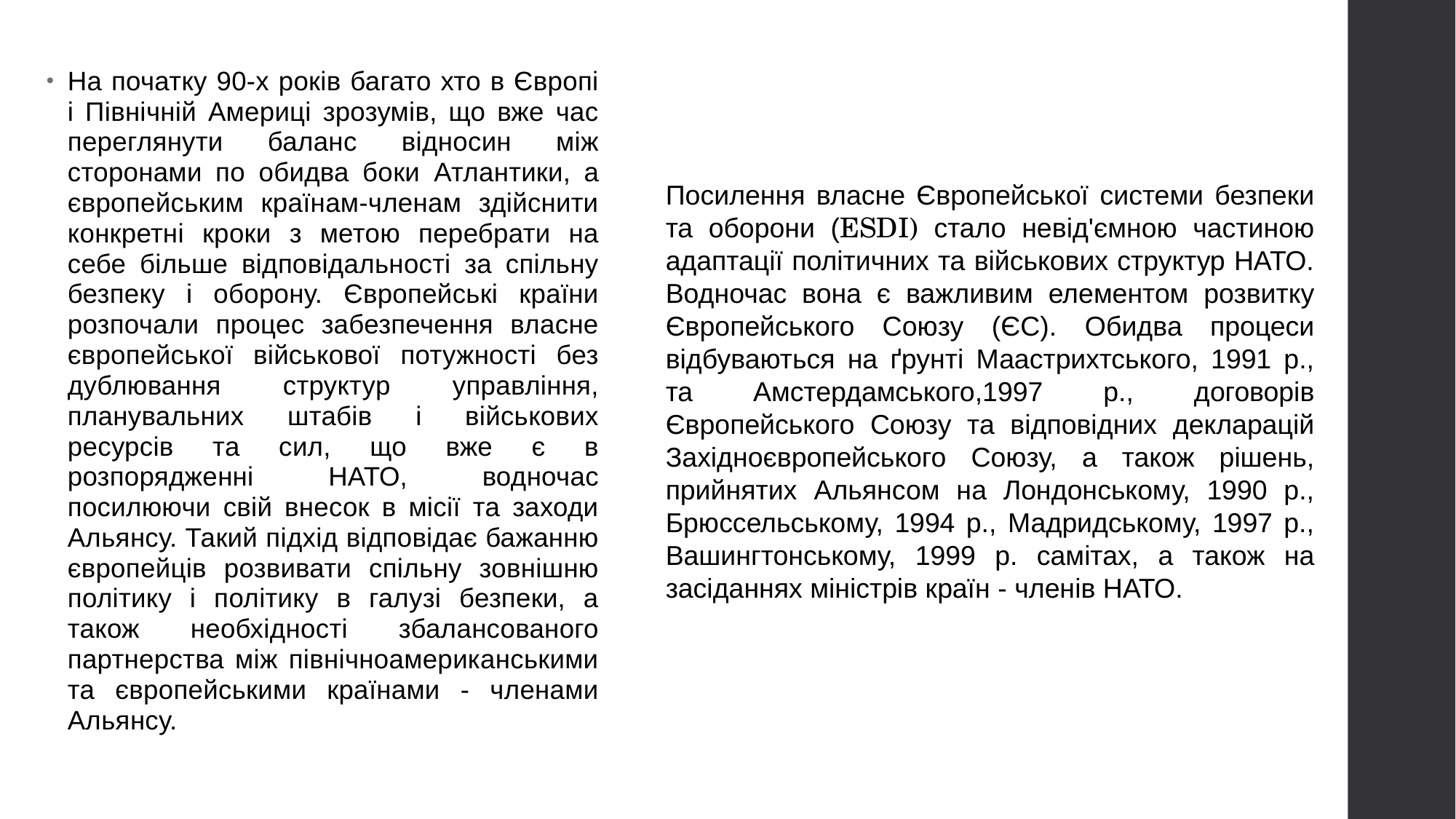

На початку 90-х років багато хто в Європі і Північній Америці зрозумів, що вже час переглянути баланс відносин між сторонами по обидва боки Атлантики, а європейським країнам-членам здійснити конкретні кроки з метою перебрати на себе більше відповідальності за спільну безпеку і оборону. Європейські країни розпочали процес забезпечення власне європейської військової потужності без дублювання структур управління, планувальних штабів і військових ресурсів та сил, що вже є в розпорядженні НАТО, водночас посилюючи свій внесок в місії та заходи Альянсу. Такий підхід відповідає бажанню європейців розвивати спільну зовнішню політику і політику в галузі безпеки, а також необхідності збалансованого партнерства між північноамериканськими та європейськими країнами - членами Альянсу.
Посилення власне Європейської системи безпеки та оборони (ESDI) стало невід'ємною частиною адаптації політичних та військових структур НАТО. Водночас вона є важливим елементом розвитку Європейського Союзу (ЄС). Обидва процеси відбуваються на ґрунті Маастрихтського, 1991 р., та Амстердамського,1997 р., договорів Європейського Союзу та відповідних декларацій Західноєвропейського Союзу, а також рішень, прийнятих Альянсом на Лондонському, 1990 р., Брюссельському, 1994 р., Мадридському, 1997 р., Вашингтонському, 1999 р. самітах, а також на засіданнях міністрів країн - членів НАТО.